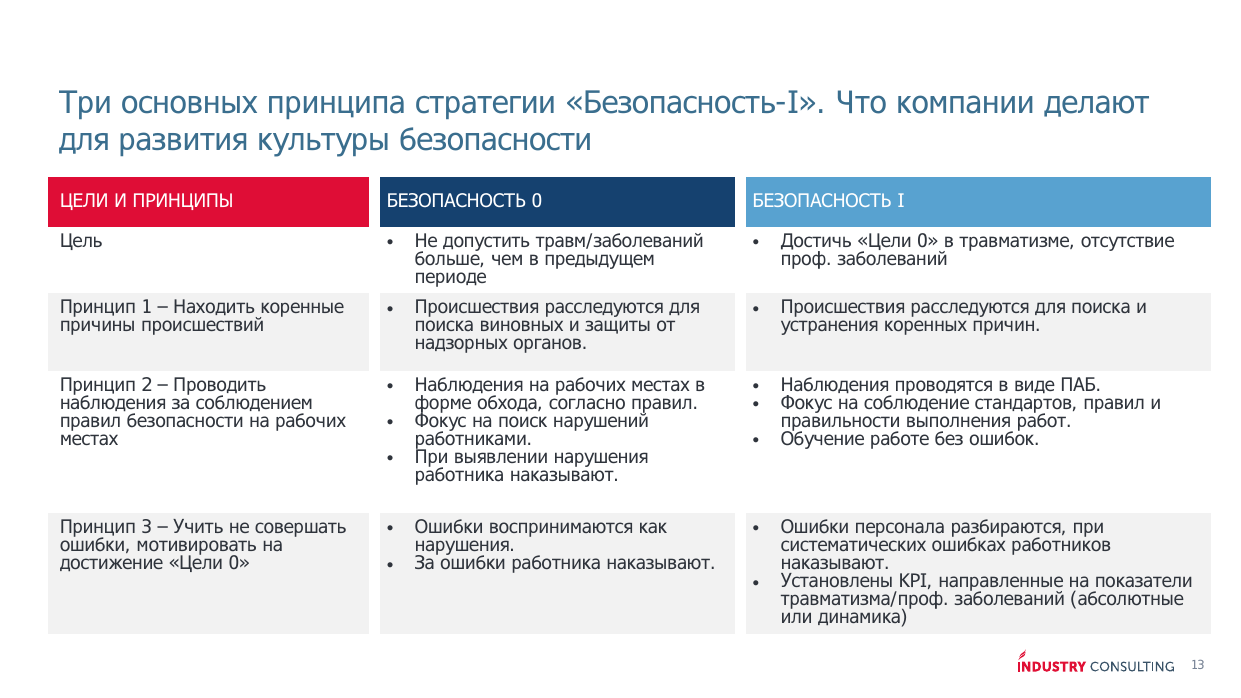

Три основных принципа стратегии «Безопасность-I». Что компании делают для развития культуры безопасности
| ЦЕЛИ И ПРИНЦИПЫ | БЕЗОПАСНОСТЬ 0 | БЕЗОПАСНОСТЬ I |
| --- | --- | --- |
| Цель | Не допустить травм/заболеваний больше, чем в предыдущем периоде | Достичь «Цели 0» в травматизме, отсутствие проф. заболеваний |
| Принцип 1 – Находить коренные причины происшествий | Происшествия расследуются для поиска виновных и защиты от надзорных органов. | Происшествия расследуются для поиска и устранения коренных причин. |
| Принцип 2 – Проводить наблюдения за соблюдением правил безопасности на рабочих местах | Наблюдения на рабочих местах в форме обхода, согласно правил. Фокус на поиск нарушений работниками. При выявлении нарушения работника наказывают. | Наблюдения проводятся в виде ПАБ. Фокус на соблюдение стандартов, правил и правильности выполнения работ. Обучение работе без ошибок. |
| Принцип 3 – Учить не совершать ошибки, мотивировать на достижение «Цели 0» | Ошибки воспринимаются как нарушения. За ошибки работника наказывают. | Ошибки персонала разбираются, при систематических ошибках работников наказывают. Установлены KPI, направленные на показатели травматизма/проф. заболеваний (абсолютные или динамика) |